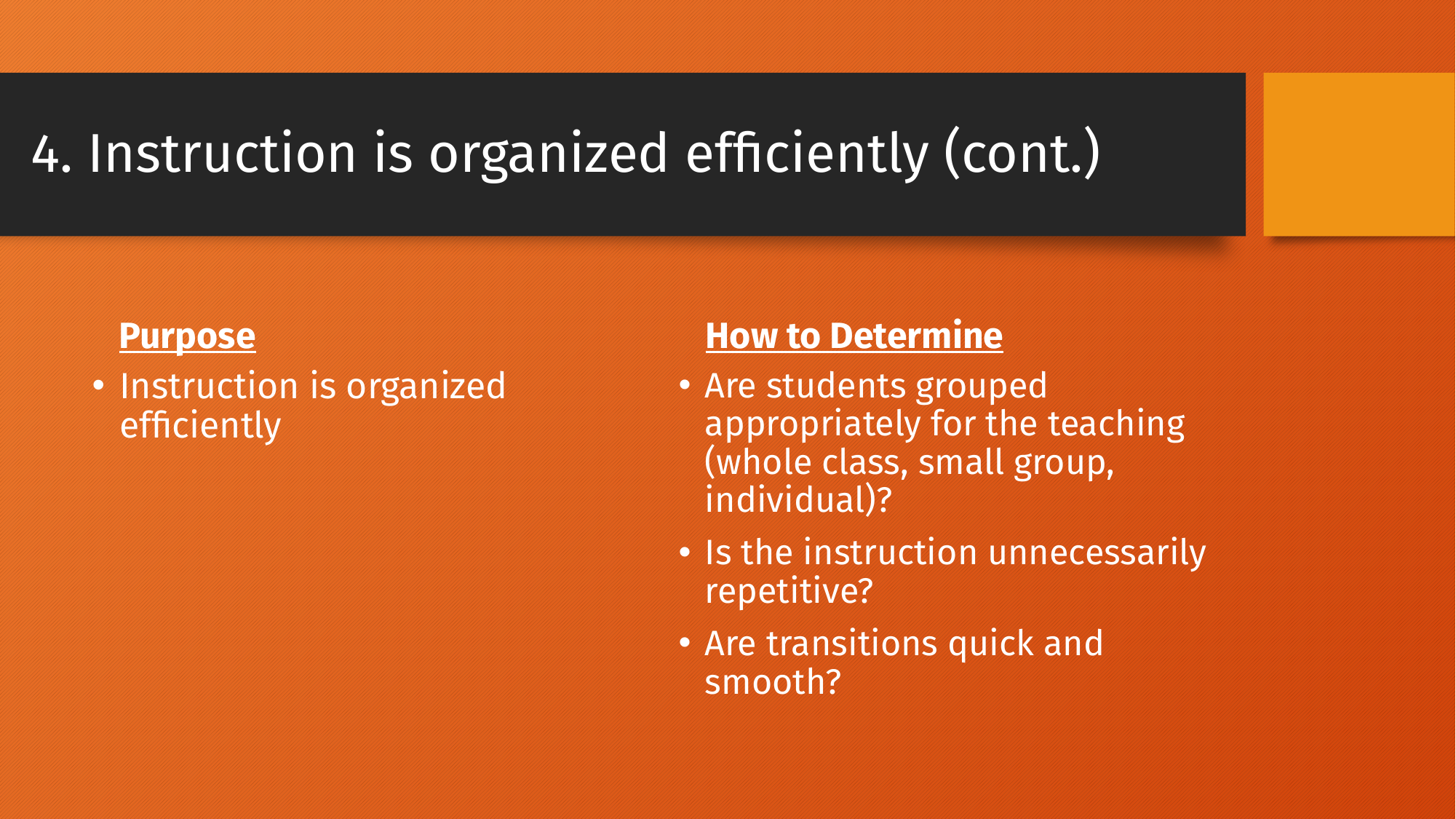

# 4. Instruction is organized efficiently (cont.)
Purpose
How to Determine
Instruction is organized efficiently
Are students grouped appropriately for the teaching (whole class, small group, individual)?
Is the instruction unnecessarily repetitive?
Are transitions quick and smooth?